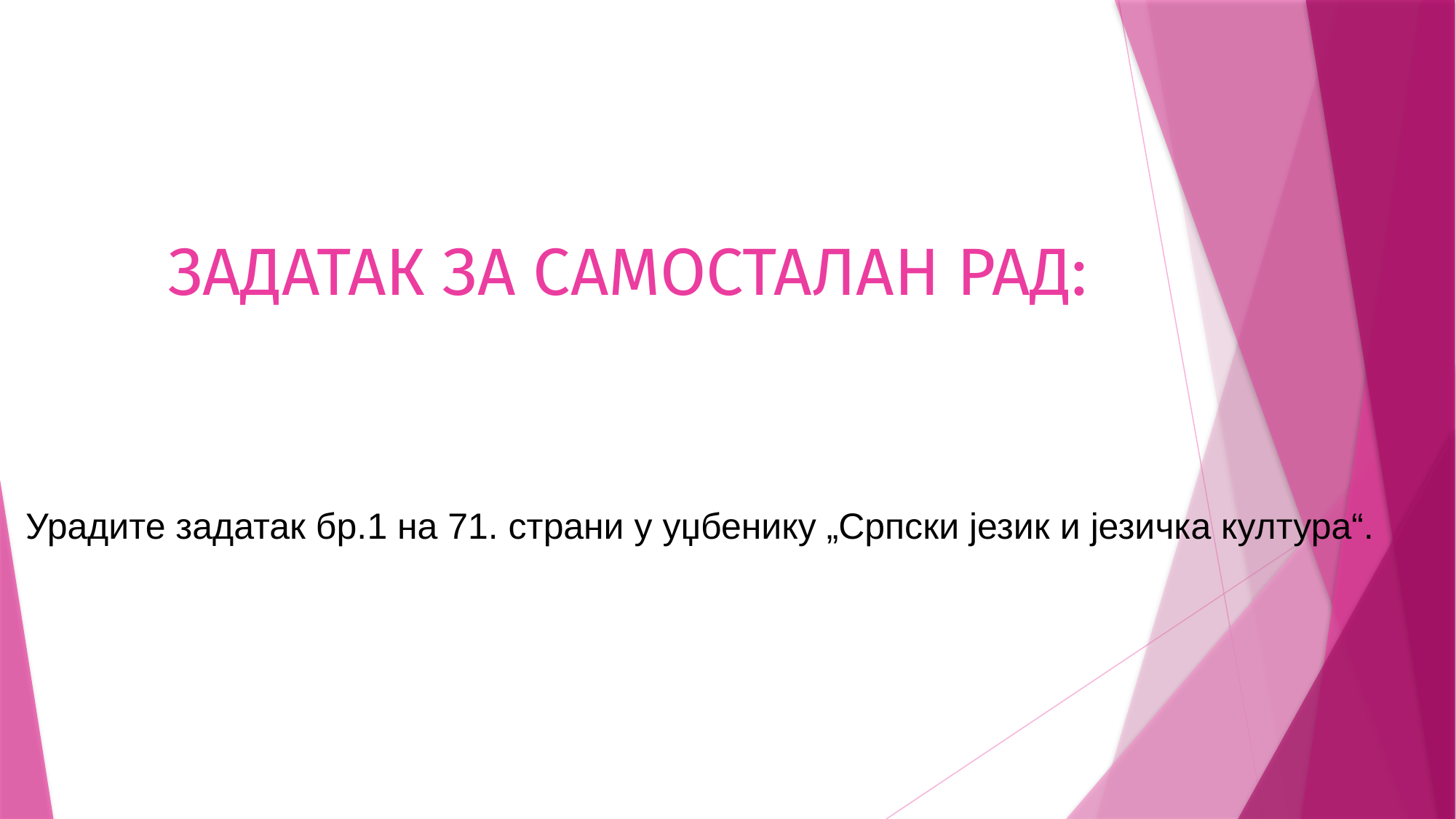

# ЗАДАТАК ЗА САМОСТАЛАН РАД:
Урадите задатак бр.1 на 71. страни у уџбенику „Српски језик и језичка култура“.